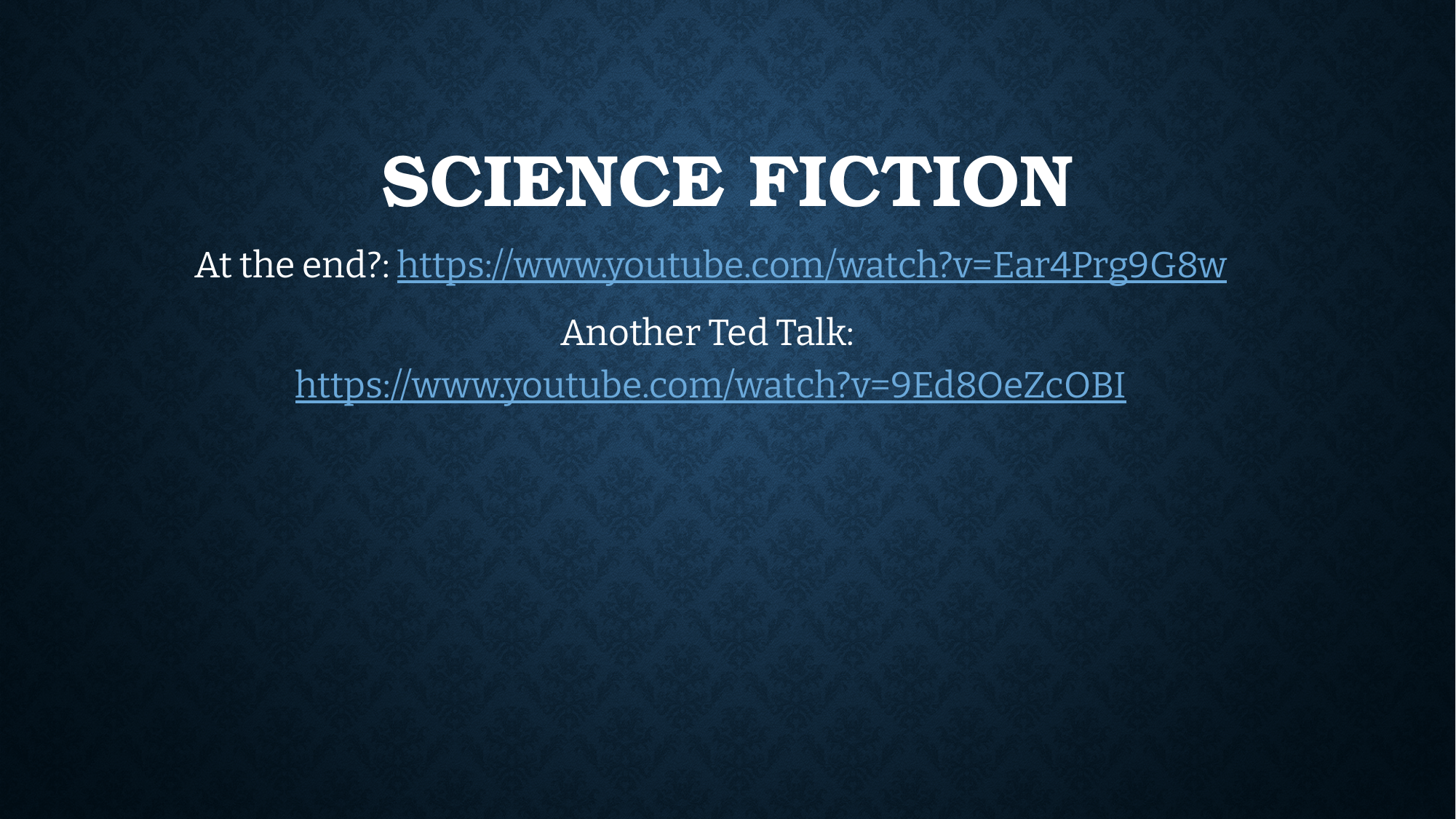

# Science Fiction
At the end?: https://www.youtube.com/watch?v=Ear4Prg9G8w
Another Ted Talk: https://www.youtube.com/watch?v=9Ed8OeZcOBI